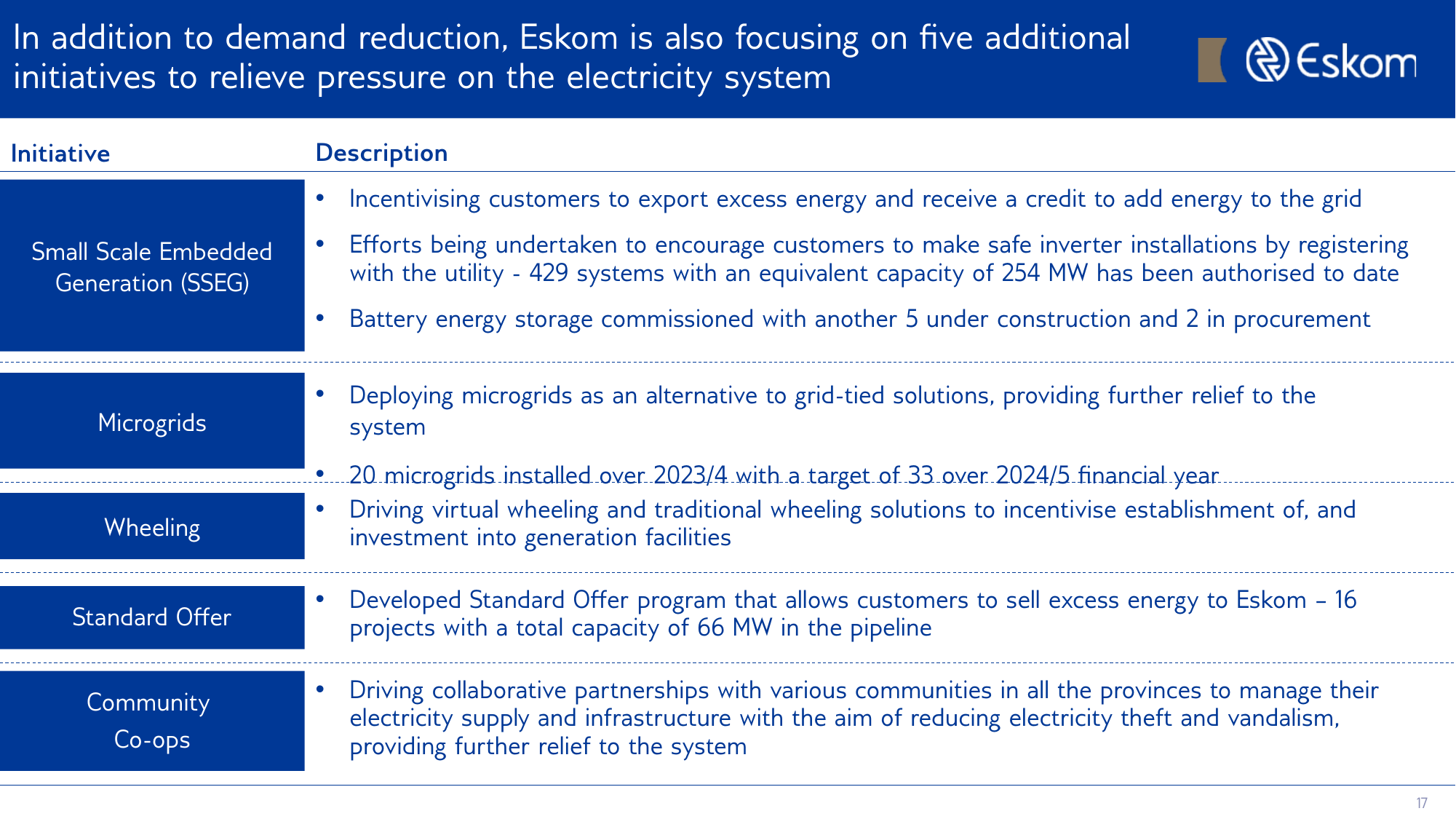

# In addition to demand reduction, Eskom is also focusing on five additional initiatives to relieve pressure on the electricity system
Description
Initiative
Small Scale Embedded Generation (SSEG)
Incentivising customers to export excess energy and receive a credit to add energy to the grid
Efforts being undertaken to encourage customers to make safe inverter installations by registering with the utility - 429 systems with an equivalent capacity of 254 MW has been authorised to date
Battery energy storage commissioned with another 5 under construction and 2 in procurement
Microgrids
Deploying microgrids as an alternative to grid-tied solutions, providing further relief to the system
20 microgrids installed over 2023/4 with a target of 33 over 2024/5 financial year
Driving virtual wheeling and traditional wheeling solutions to incentivise establishment of, and investment into generation facilities
Wheeling
Developed Standard Offer program that allows customers to sell excess energy to Eskom – 16 projects with a total capacity of 66 MW in the pipeline
Standard Offer
Driving collaborative partnerships with various communities in all the provinces to manage their electricity supply and infrastructure with the aim of reducing electricity theft and vandalism, providing further relief to the system
Community
Co-ops
17